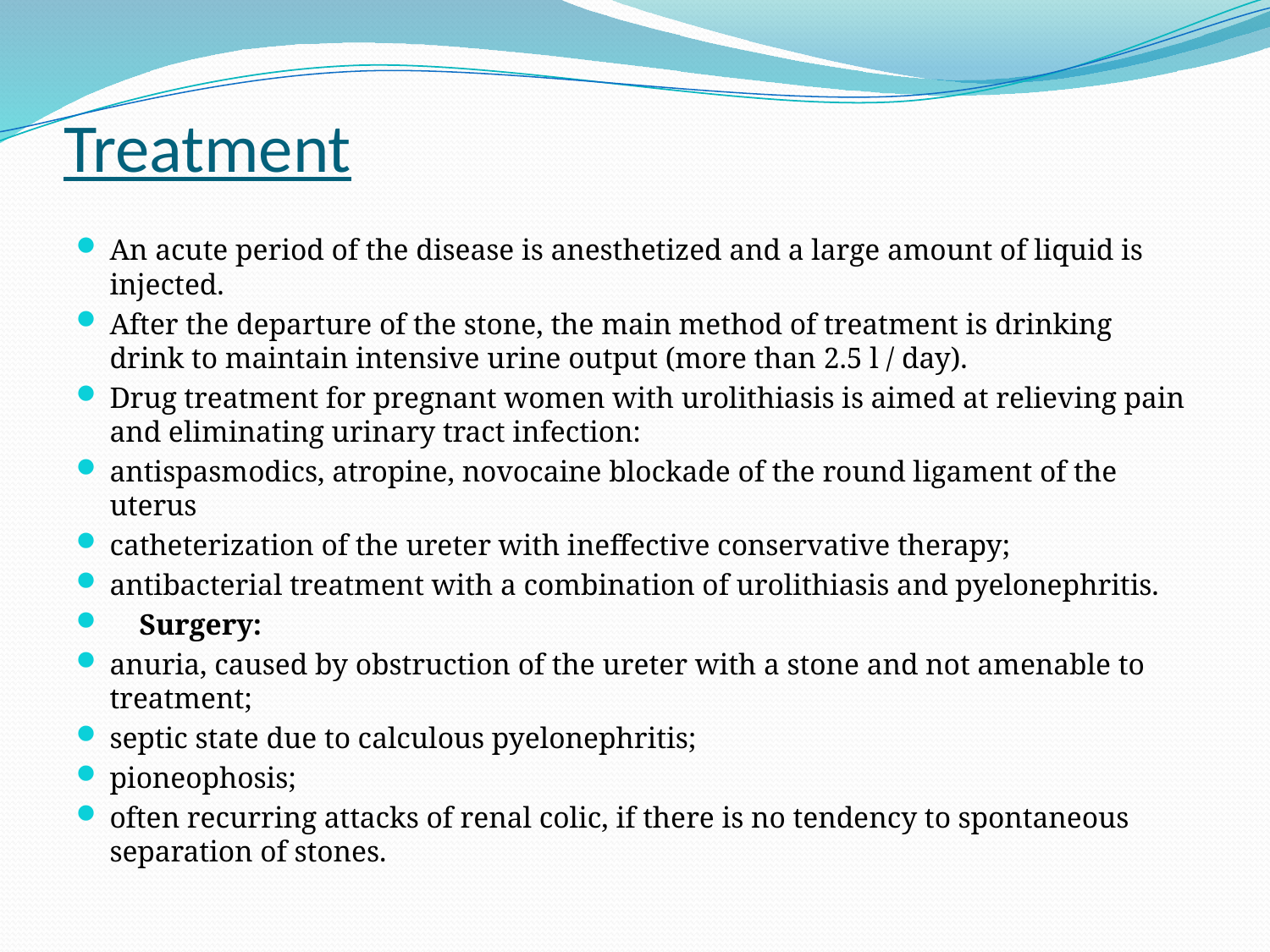

# Treatment

An acute period of the disease is anesthetized and a large amount of liquid is injected.
After the departure of the stone, the main method of treatment is drinking drink to maintain intensive urine output (more than 2.5 l / day).
Drug treatment for pregnant women with urolithiasis is aimed at relieving pain and eliminating urinary tract infection:
antispasmodics, atropine, novocaine blockade of the round ligament of the uterus
catheterization of the ureter with ineffective conservative therapy;
antibacterial treatment with a combination of urolithiasis and pyelonephritis.
    Surgery:
anuria, caused by obstruction of the ureter with a stone and not amenable to treatment;
septic state due to calculous pyelonephritis;
pioneophosis;
often recurring attacks of renal colic, if there is no tendency to spontaneous separation of stones.